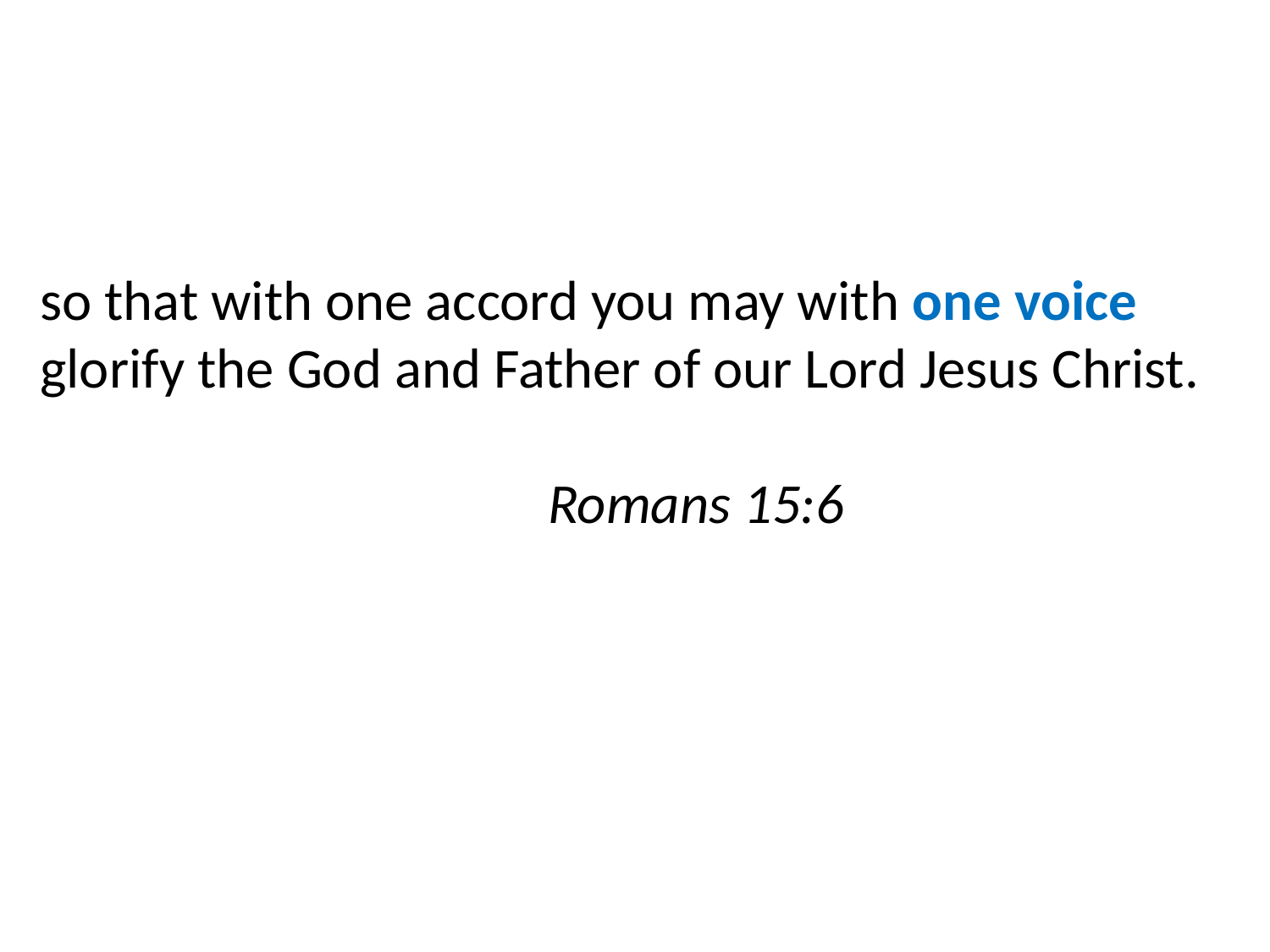

so that with one accord you may with one voice glorify the God and Father of our Lord Jesus Christ.
													Romans 15:6